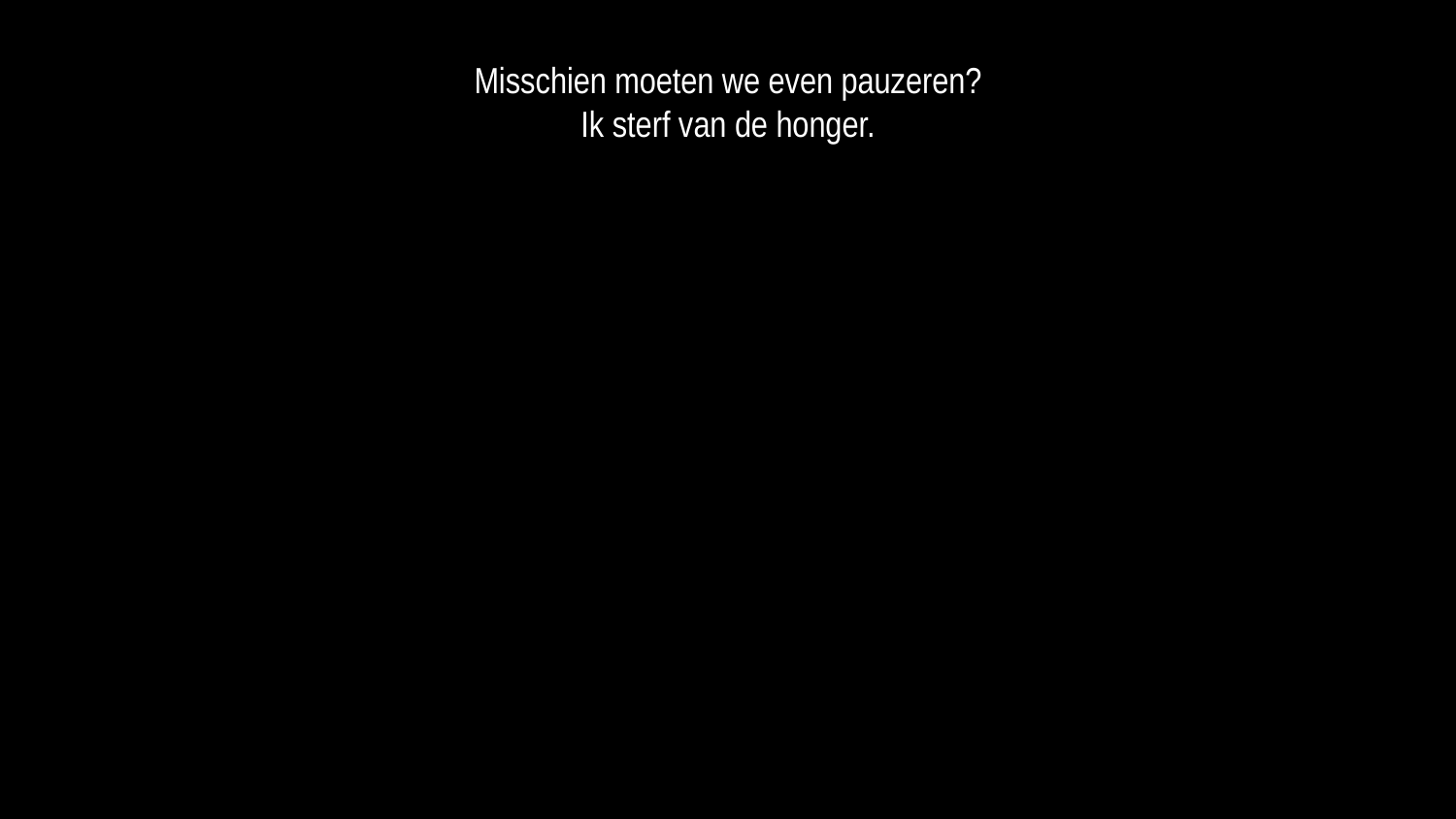

Misschien moeten we even pauzeren?
Ik sterf van de honger.